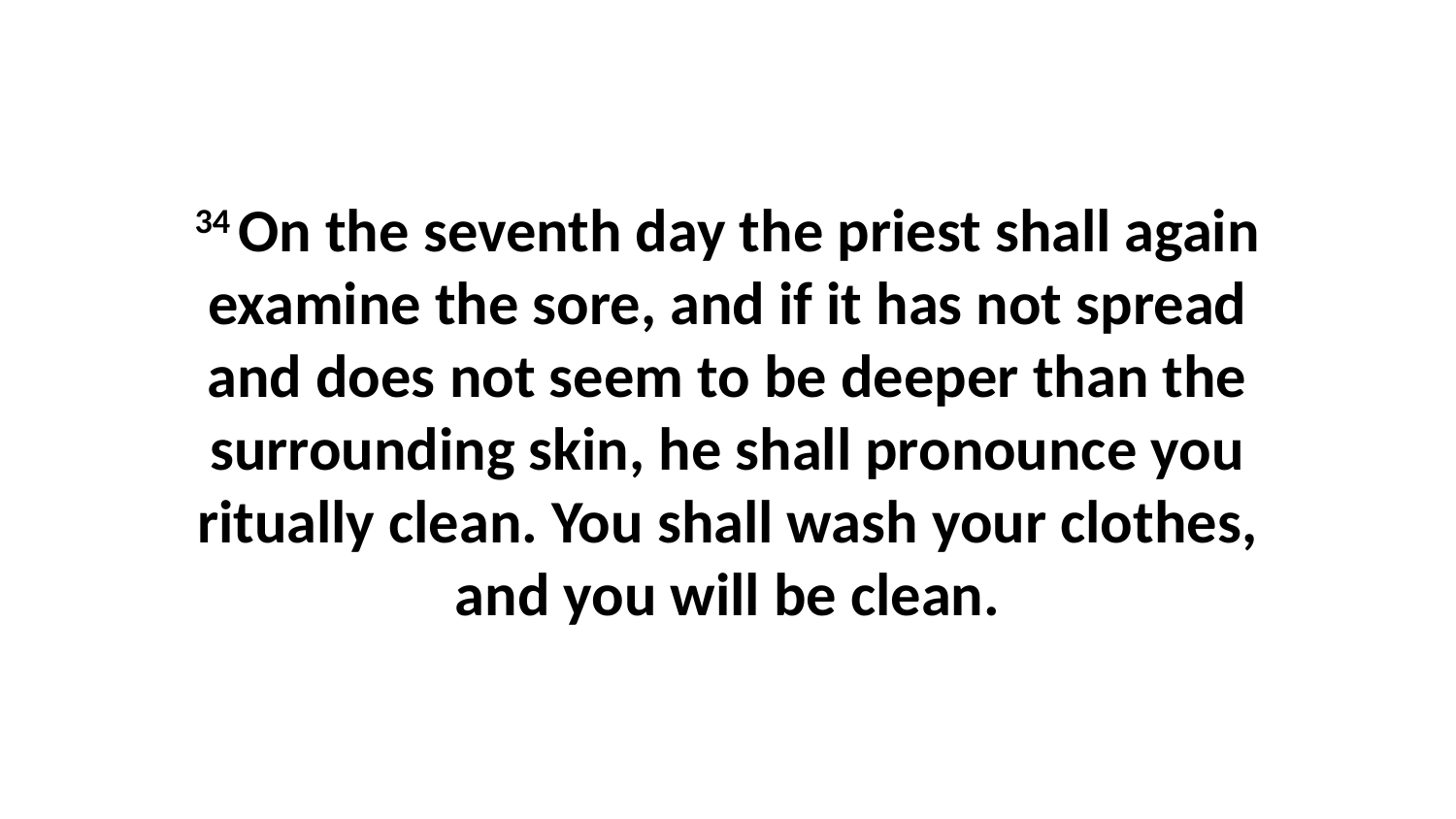

34 On the seventh day the priest shall again examine the sore, and if it has not spread and does not seem to be deeper than the surrounding skin, he shall pronounce you ritually clean. You shall wash your clothes, and you will be clean.